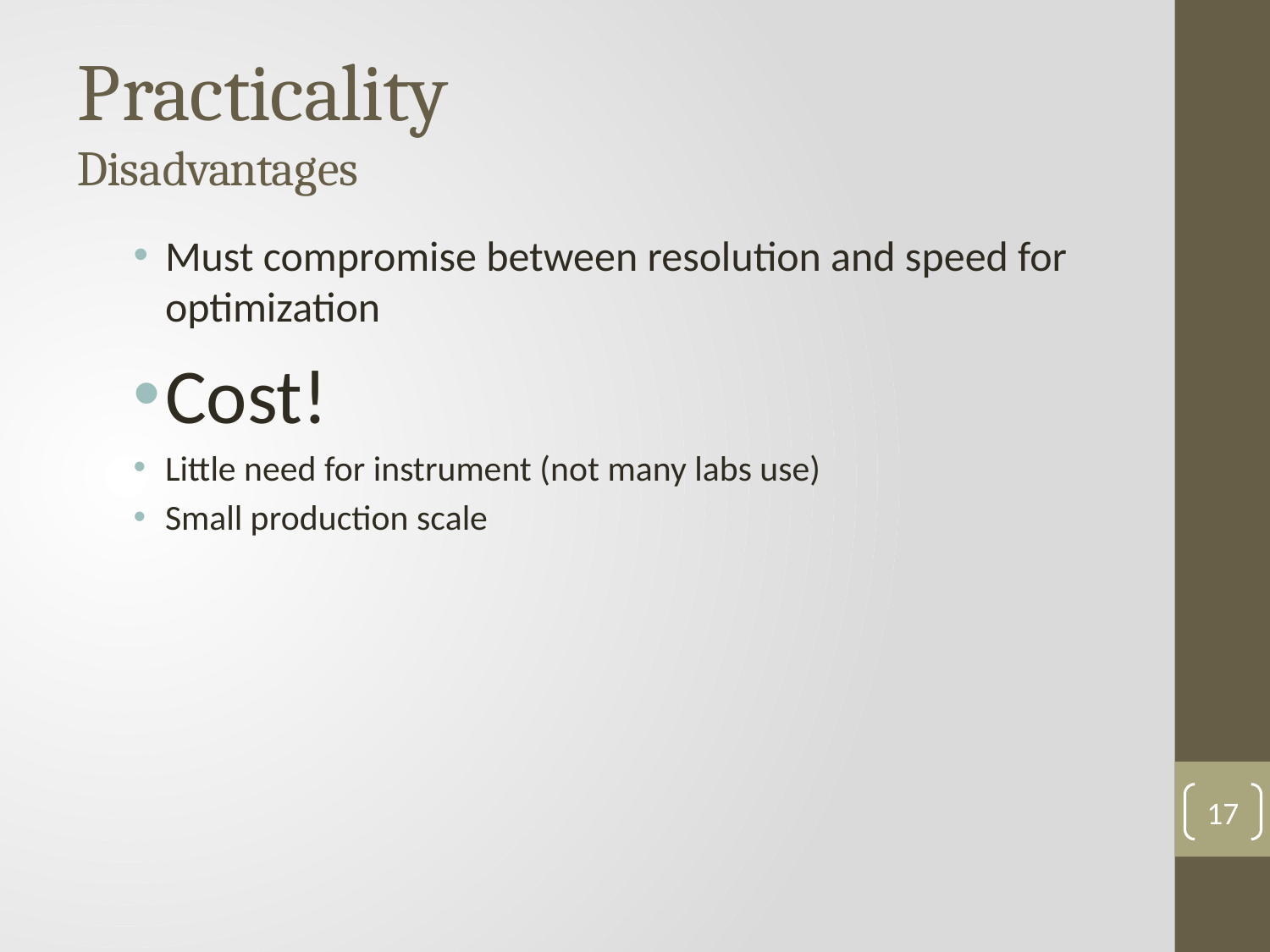

# Practicality Disadvantages
Must compromise between resolution and speed for optimization
Cost!
Little need for instrument (not many labs use)
Small production scale

17